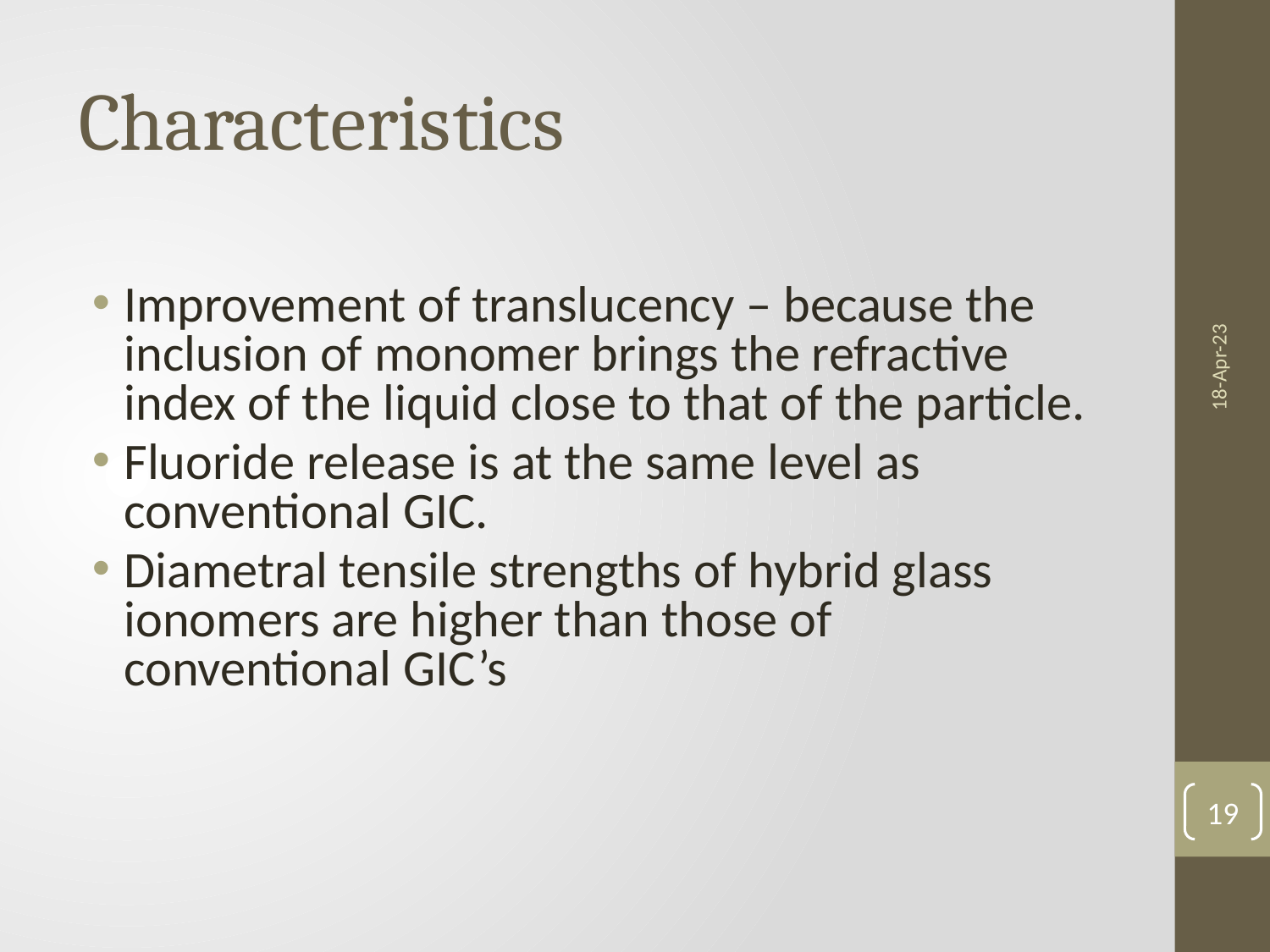

# Characteristics

Improvement of translucency – because the inclusion of monomer brings the refractive index of the liquid close to that of the particle.
Fluoride release is at the same level as conventional GIC.
Diametral tensile strengths of hybrid glass ionomers are higher than those of conventional GIC’s

18-Apr-23
19